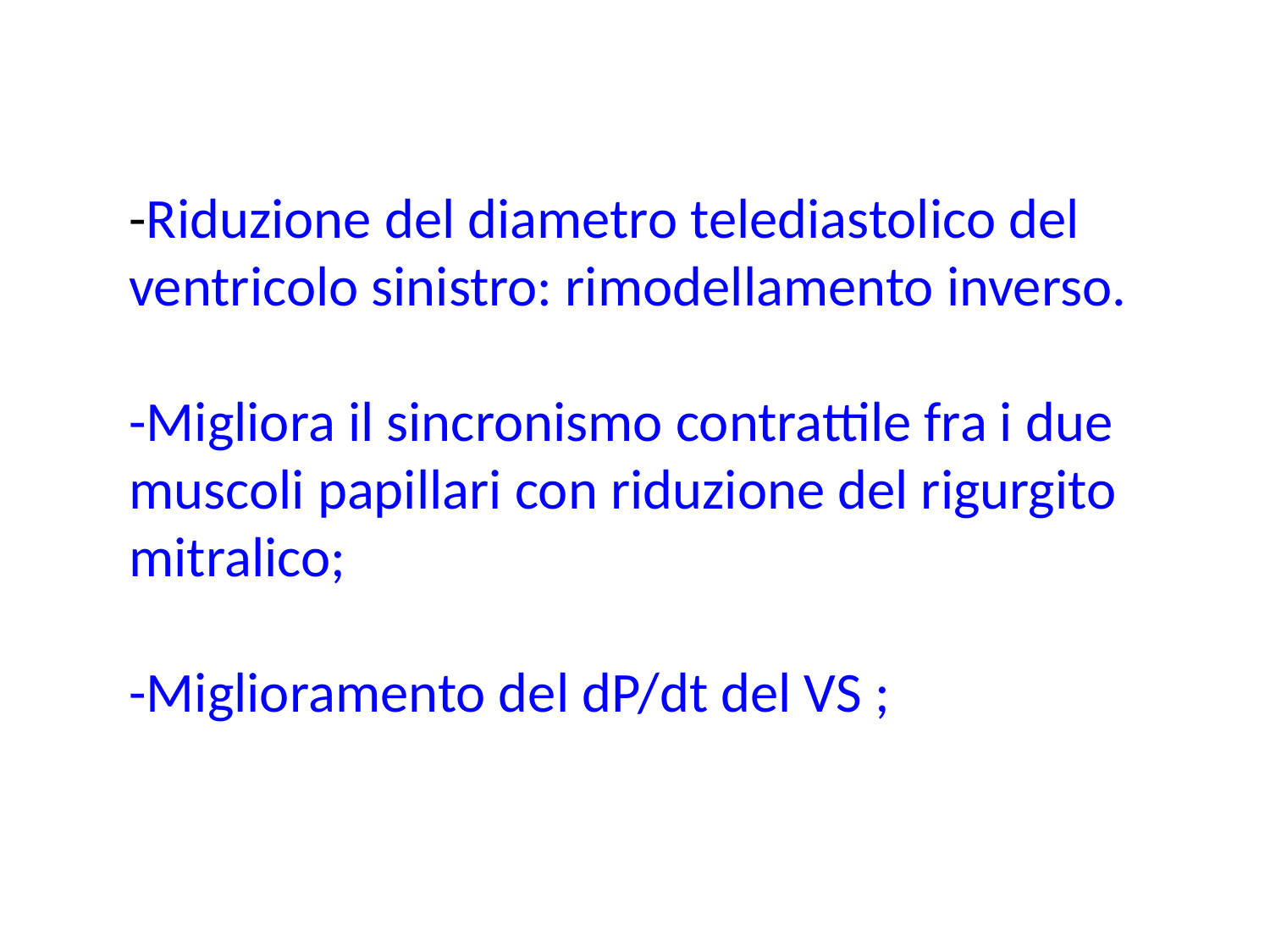

# -Riduzione del diametro telediastolico del ventricolo sinistro: rimodellamento inverso. -Migliora il sincronismo contrattile fra i due    muscoli papillari con riduzione del rigurgito mitralico; -Miglioramento del dP/dt del VS ;